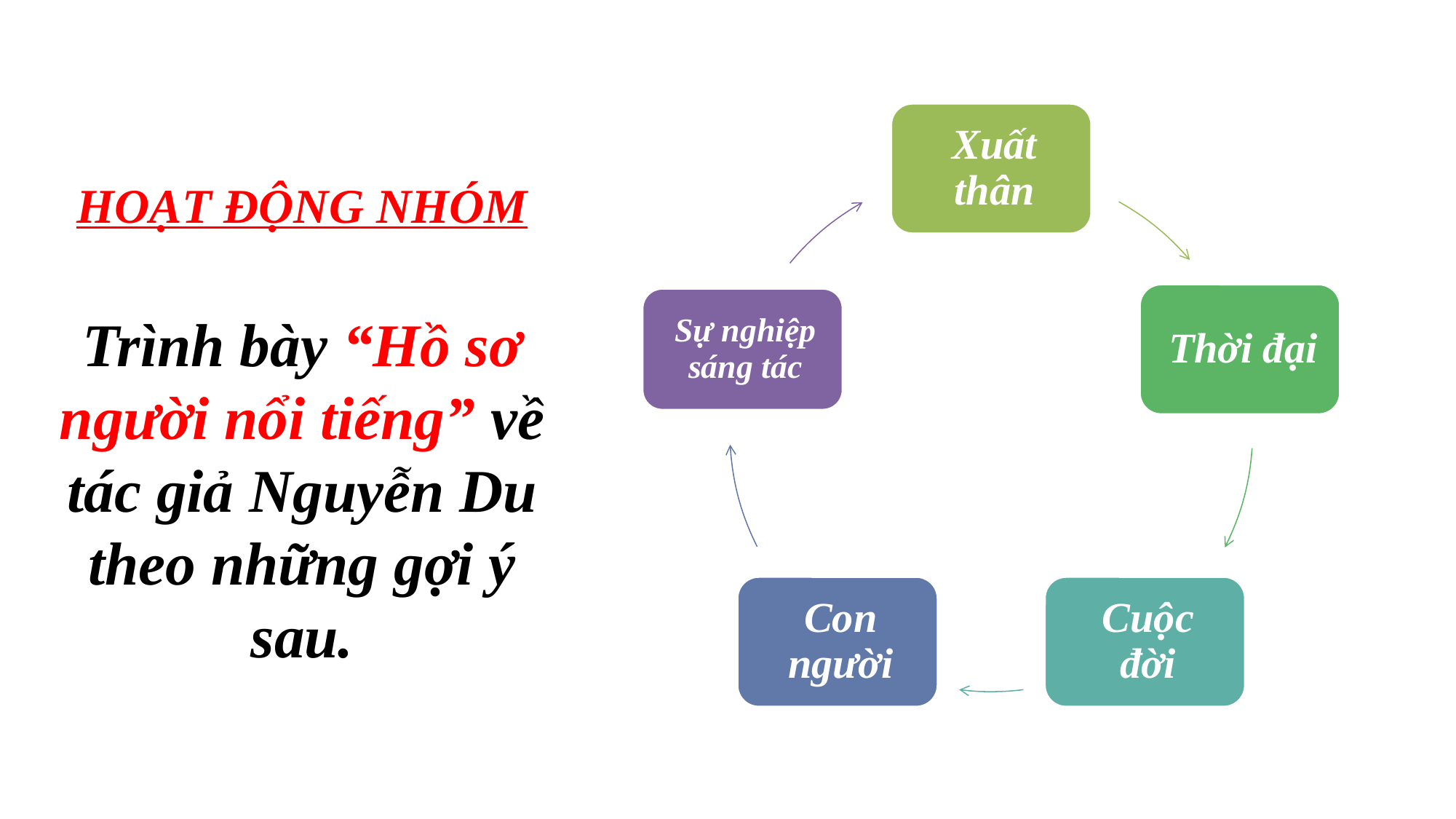

Xuất thân
Thời đại
Cuộc đời
Con người
Sự nghiệp sáng tác
HOẠT ĐỘNG NHÓM

Trình bày “Hồ sơ người nổi tiếng” về tác giả Nguyễn Du theo những gợi ý sau.